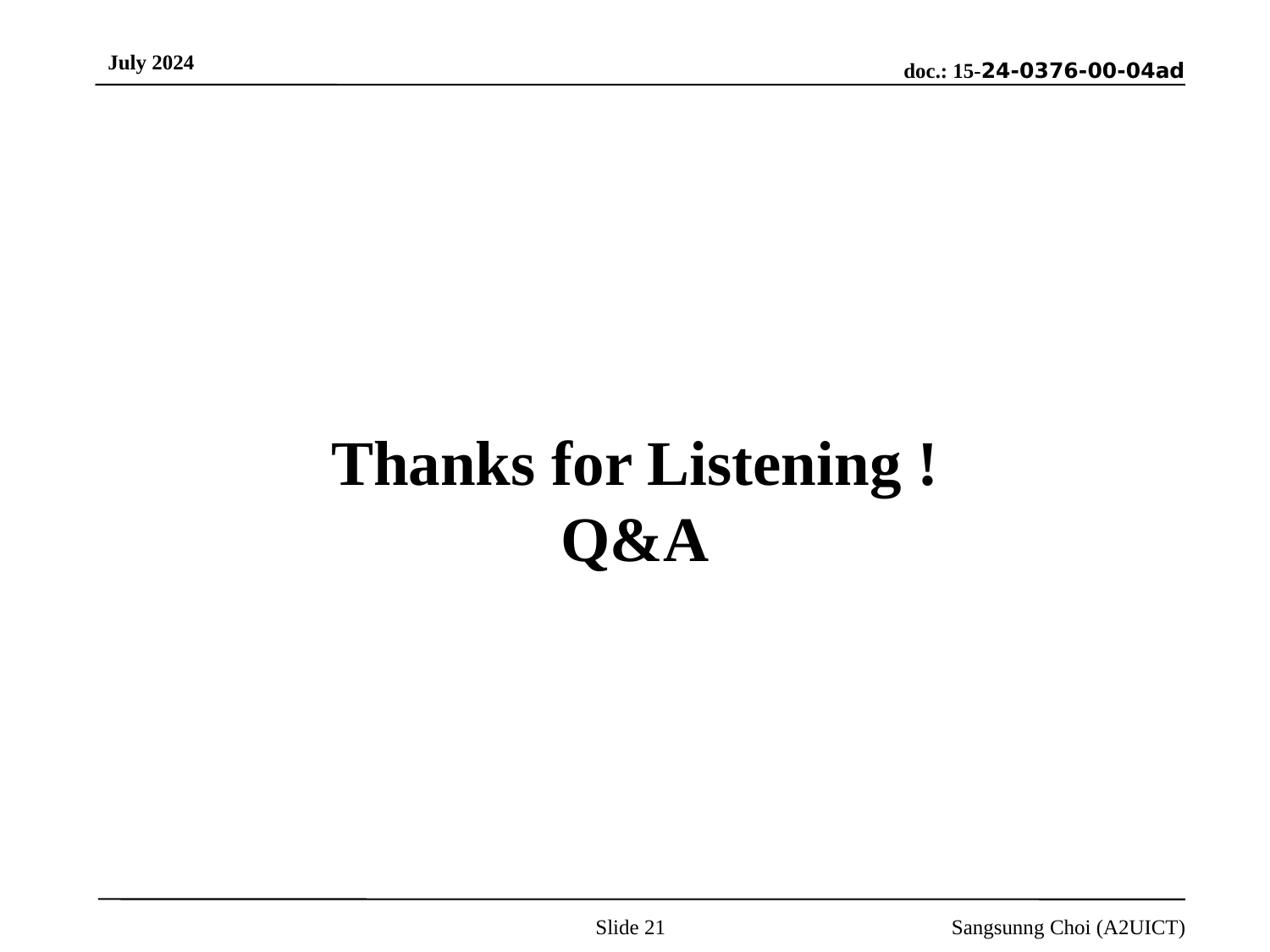

Thanks for Listening !
Q&A
Slide 21